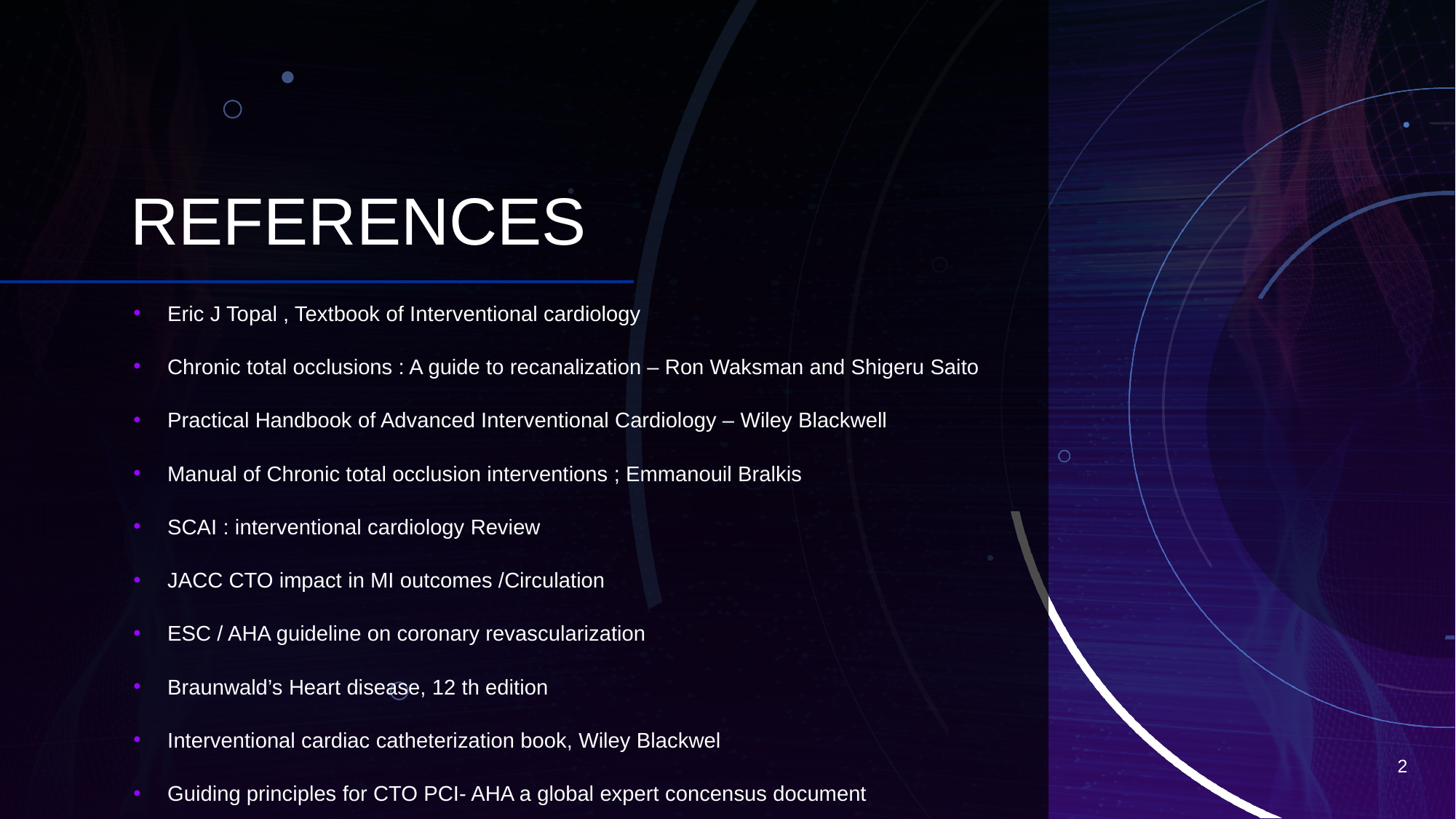

# REFERENCES
Eric J Topal , Textbook of Interventional cardiology
Chronic total occlusions : A guide to recanalization – Ron Waksman and Shigeru Saito
Practical Handbook of Advanced Interventional Cardiology – Wiley Blackwell
Manual of Chronic total occlusion interventions ; Emmanouil Bralkis
SCAI : interventional cardiology Review
JACC CTO impact in MI outcomes /Circulation
ESC / AHA guideline on coronary revascularization
Braunwald’s Heart disease, 12 th edition
Interventional cardiac catheterization book, Wiley Blackwel
Guiding principles for CTO PCI- AHA a global expert concensus document

2